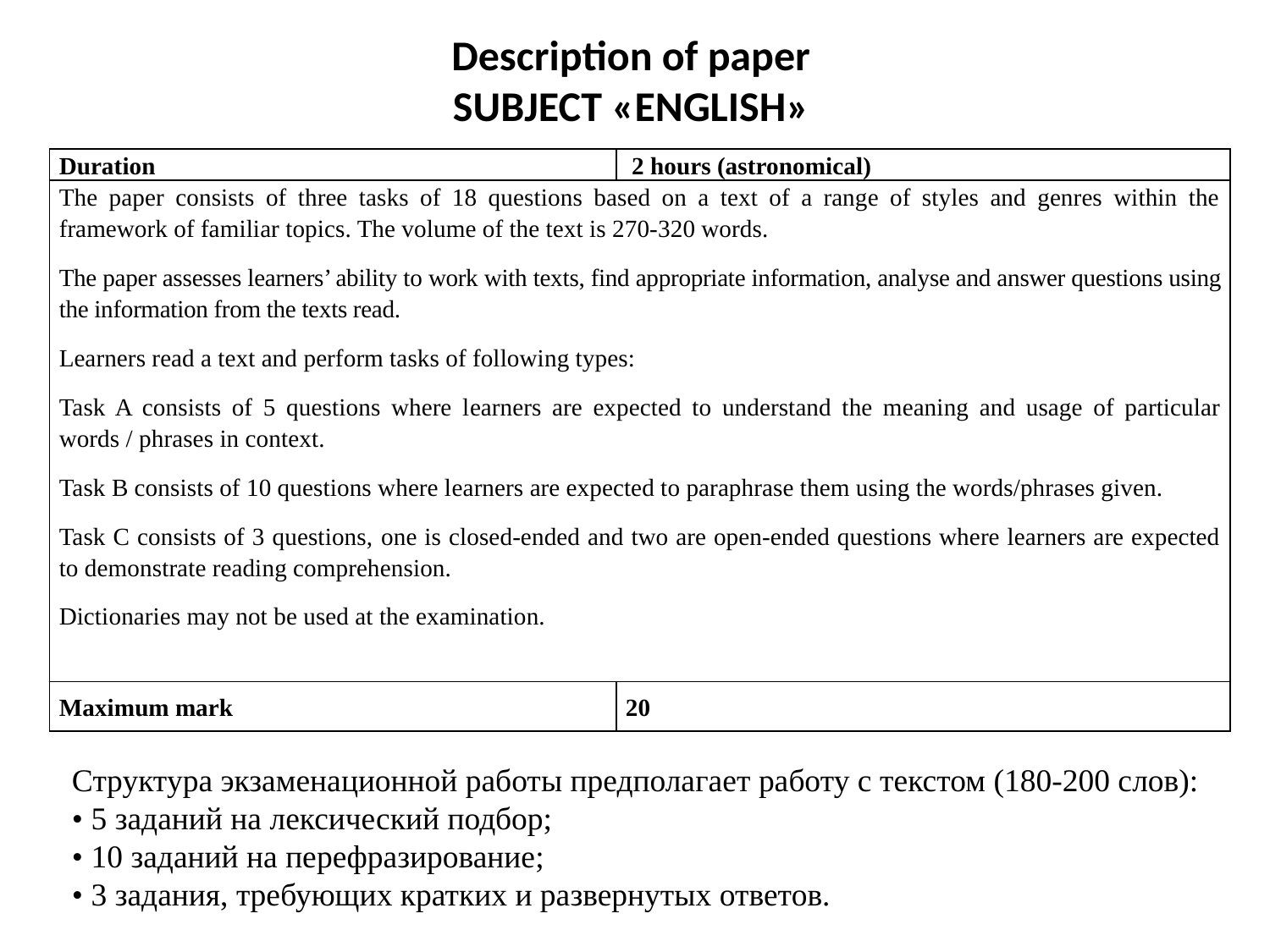

# Description of paper SUBJECT «ENGLISH»
| Duration | 2 hours (astronomical) |
| --- | --- |
| The paper consists of three tasks of 18 questions based on a text of a range of styles and genres within the framework of familiar topics. The volume of the text is 270-320 words. The paper assesses learners’ ability to work with texts, find appropriate information, analyse and answer questions using the information from the texts read. Learners read a text and perform tasks of following types: Task A consists of 5 questions where learners are expected to understand the meaning and usage of particular words / phrases in context. Task B consists of 10 questions where learners are expected to paraphrase them using the words/phrases given. Task C consists of 3 questions, one is closed-ended and two are open-ended questions where learners are expected to demonstrate reading comprehension. Dictionaries may not be used at the examination. |  |
| Maximum mark | 20 |
Структура экзаменационной работы предполагает работу с текстом (180-200 слов):
• 5 заданий на лексический подбор;
• 10 заданий на перефразирование;
• 3 задания, требующих кратких и развернутых ответов.